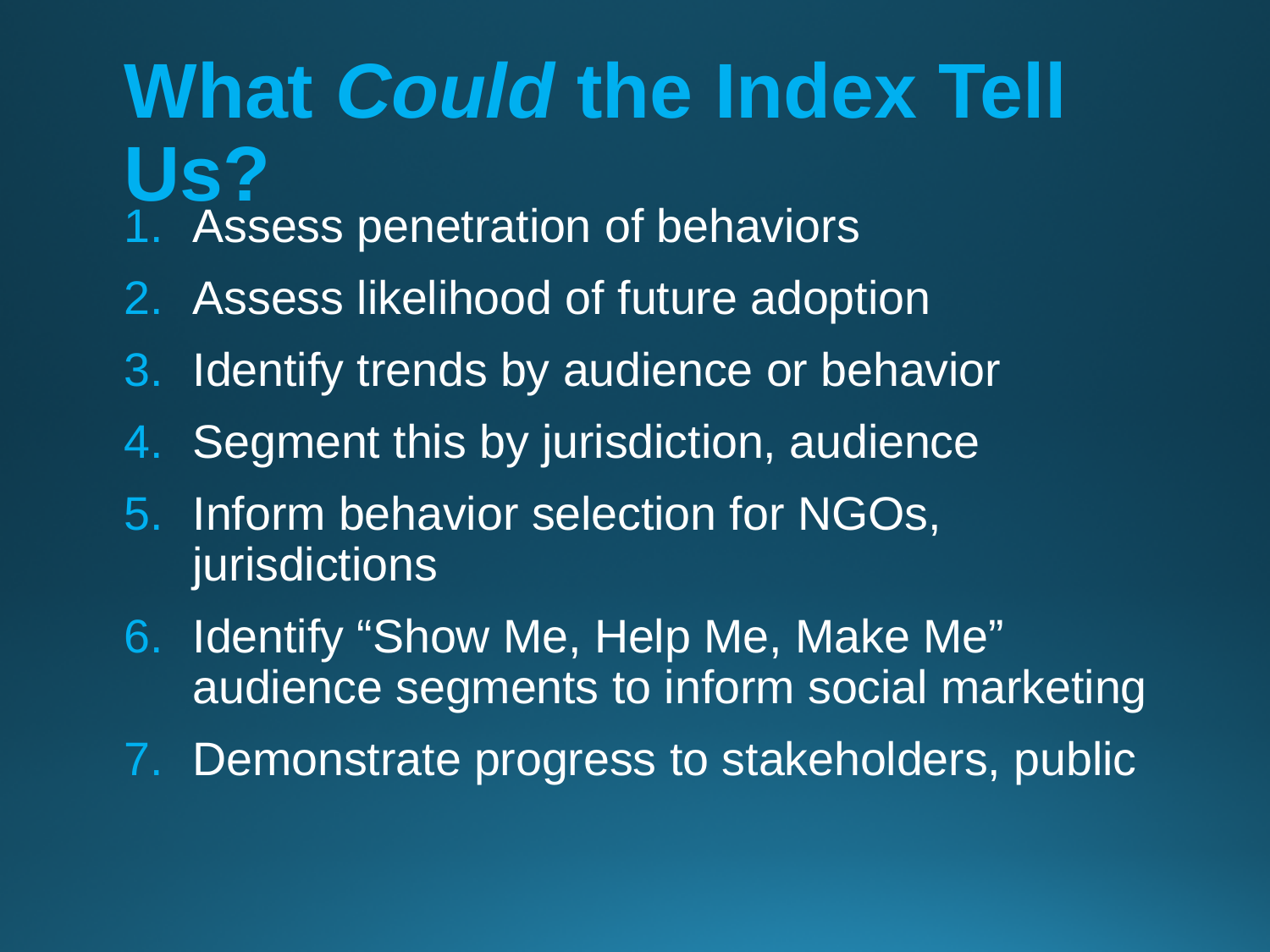

# What Could the Index Tell Us?
Assess penetration of behaviors
Assess likelihood of future adoption
Identify trends by audience or behavior
Segment this by jurisdiction, audience
Inform behavior selection for NGOs, jurisdictions
Identify “Show Me, Help Me, Make Me” audience segments to inform social marketing
Demonstrate progress to stakeholders, public